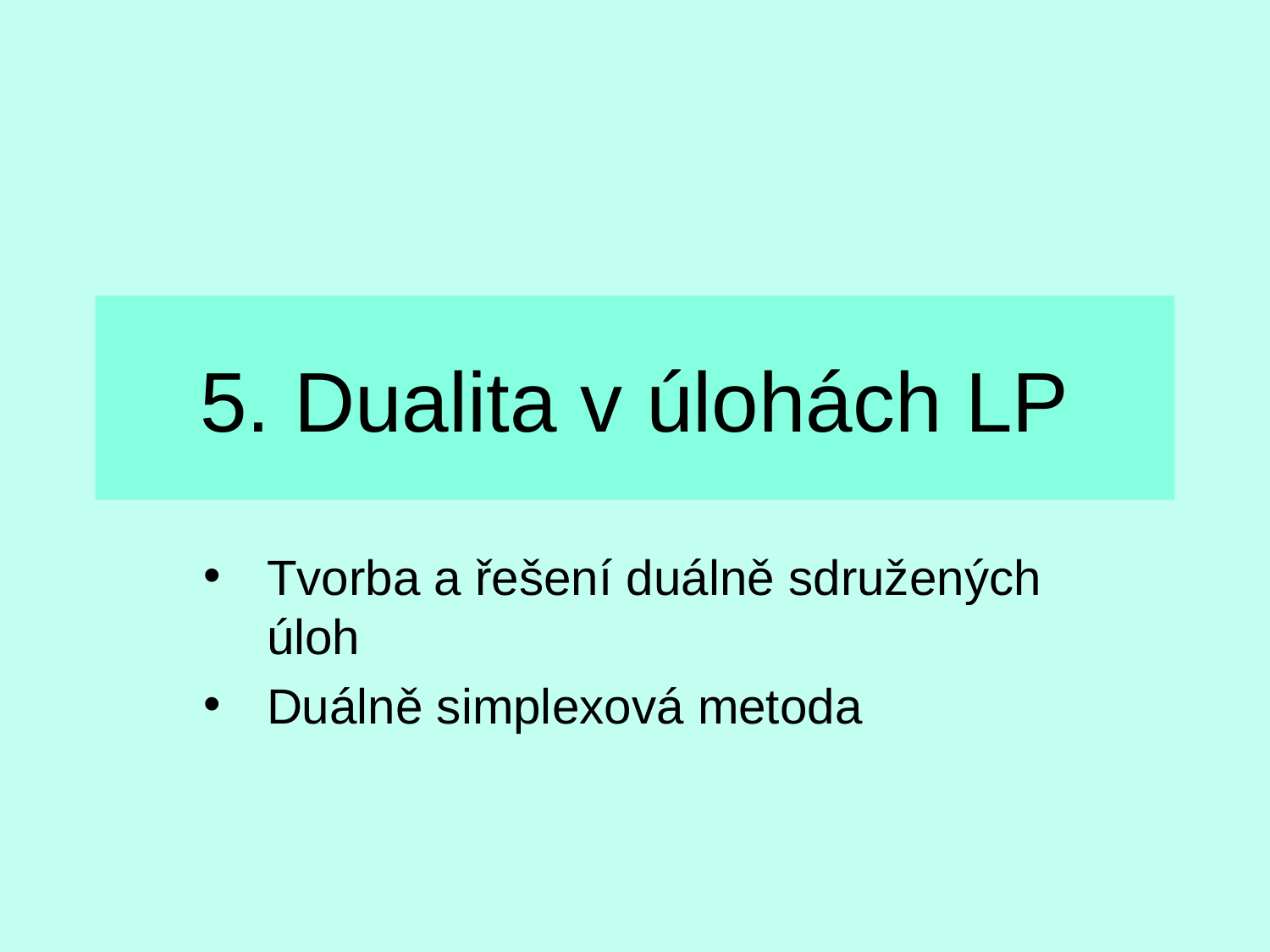

# 5. Dualita v úlohách LP
Tvorba a řešení duálně sdružených úloh
Duálně simplexová metoda